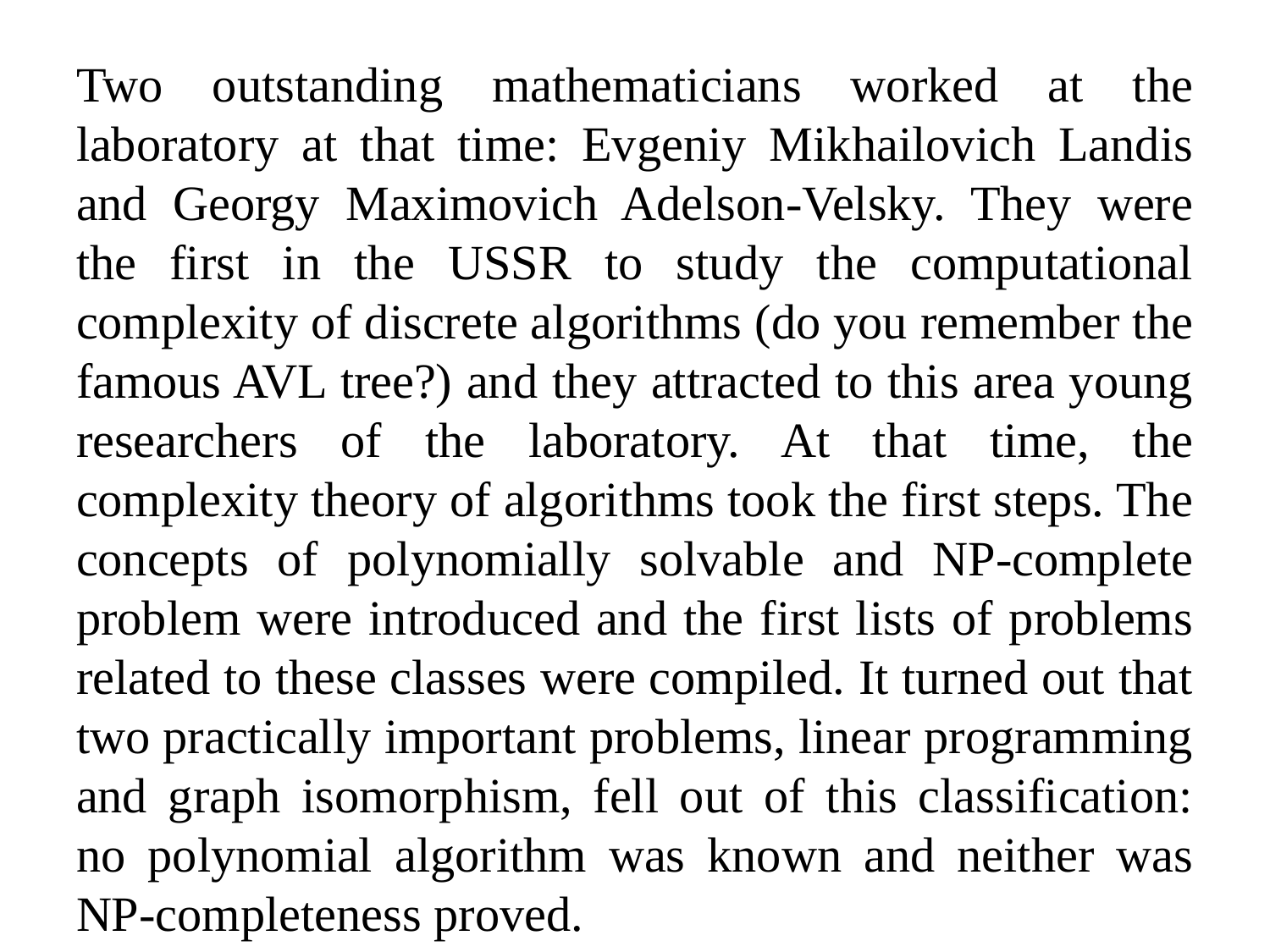

#
Two outstanding mathematicians worked at the laboratory at that time: Evgeniy Mikhailovich Landis and Georgy Maximovich Adelson-Velsky. They were the first in the USSR to study the computational complexity of discrete algorithms (do you remember the famous AVL tree?) and they attracted to this area young researchers of the laboratory. At that time, the complexity theory of algorithms took the first steps. The concepts of polynomially solvable and NP-complete problem were introduced and the first lists of problems related to these classes were compiled. It turned out that two practically important problems, linear programming and graph isomorphism, fell out of this classification: no polynomial algorithm was known and neither was NP-completeness proved.